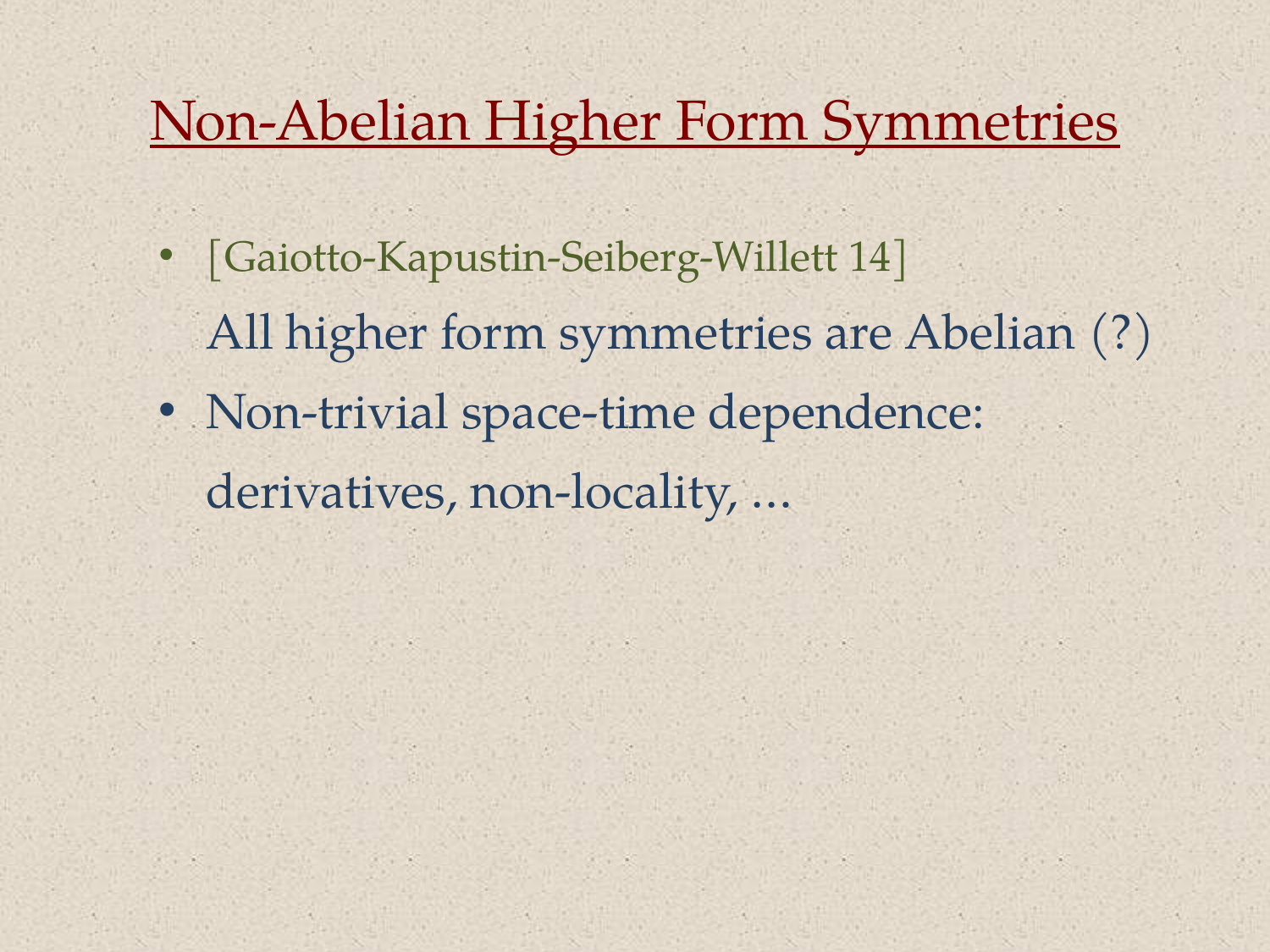

# Non-Abelian Higher Form Symmetries
[Gaiotto-Kapustin-Seiberg-Willett 14]
	All higher form symmetries are Abelian (?)
Non-trivial space-time dependence:
	derivatives, non-locality, …